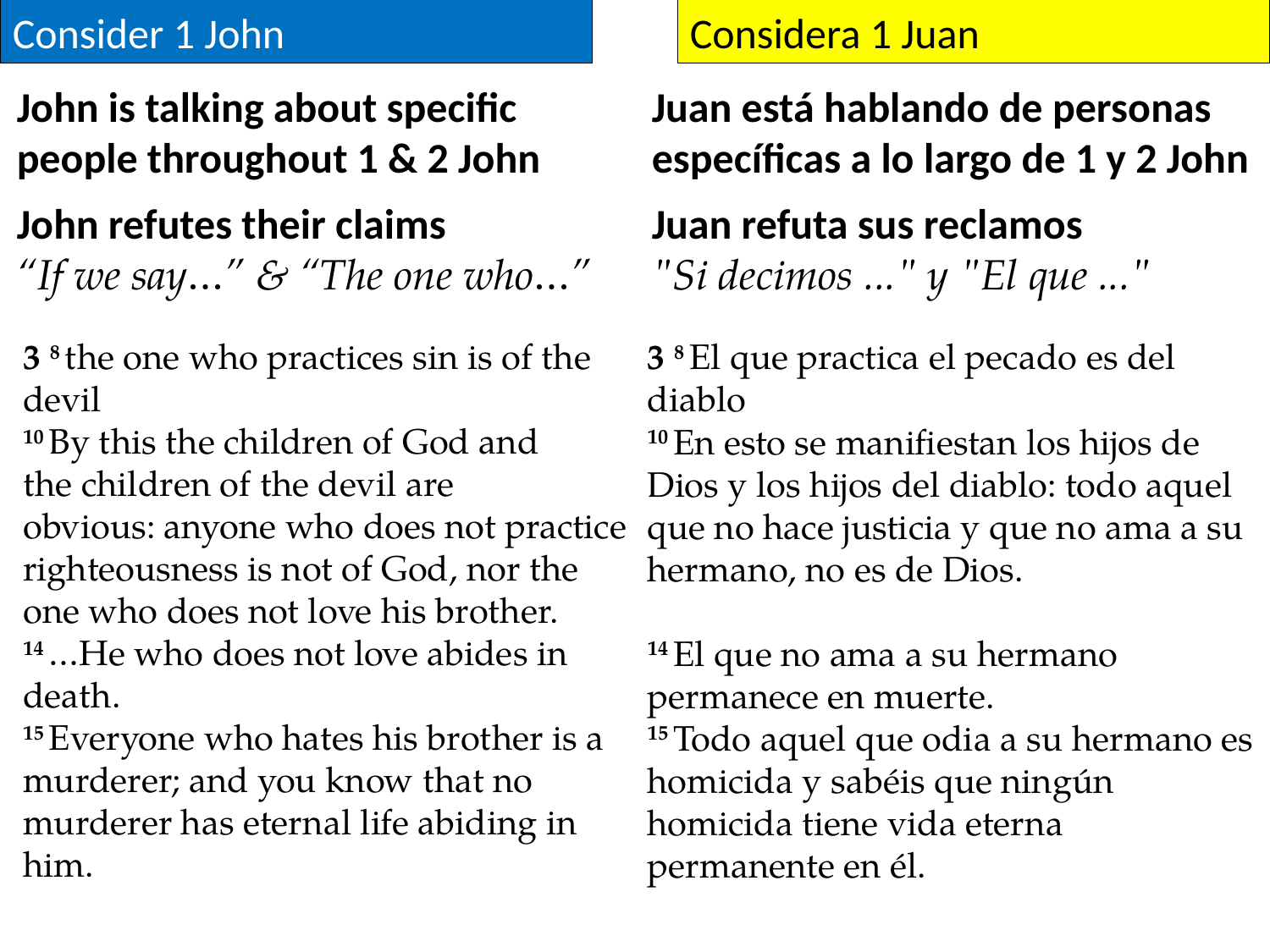

Consider 1 John
Considera 1 Juan
John is talking about specific people throughout 1 & 2 John
Juan está hablando de personas específicas a lo largo de 1 y 2 John
John refutes their claims
“If we say…” & “The one who…”
Juan refuta sus reclamos
"Si decimos ..." y "El que ..."
3 8 the one who practices sin is of the devil
10 By this the children of God and the children of the devil are obvious: anyone who does not practice righteousness is not of God, nor the one who does not love his brother.
14 …He who does not love abides in death.
15 Everyone who hates his brother is a murderer; and you know that no murderer has eternal life abiding in him.
3 8 El que practica el pecado es del diablo
10 En esto se manifiestan los hijos de Dios y los hijos del diablo: todo aquel que no hace justicia y que no ama a su hermano, no es de Dios.

14 El que no ama a su hermano permanece en muerte.
15 Todo aquel que odia a su hermano es homicida y sabéis que ningún homicida tiene vida eterna permanente en él.